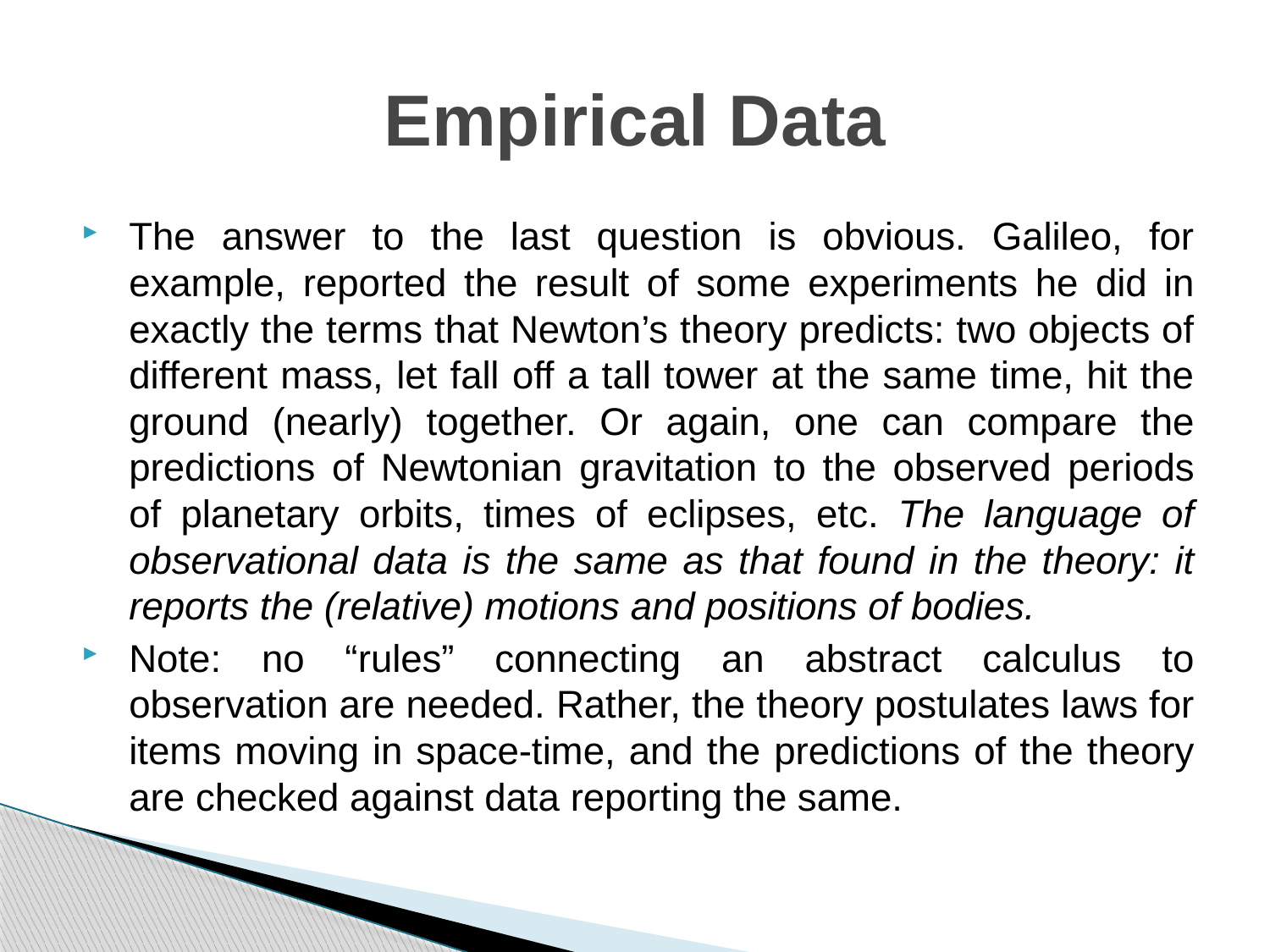

# Empirical Data
The answer to the last question is obvious. Galileo, for example, reported the result of some experiments he did in exactly the terms that Newton’s theory predicts: two objects of different mass, let fall off a tall tower at the same time, hit the ground (nearly) together. Or again, one can compare the predictions of Newtonian gravitation to the observed periods of planetary orbits, times of eclipses, etc. The language of observational data is the same as that found in the theory: it reports the (relative) motions and positions of bodies.
Note: no “rules” connecting an abstract calculus to observation are needed. Rather, the theory postulates laws for items moving in space-time, and the predictions of the theory are checked against data reporting the same.